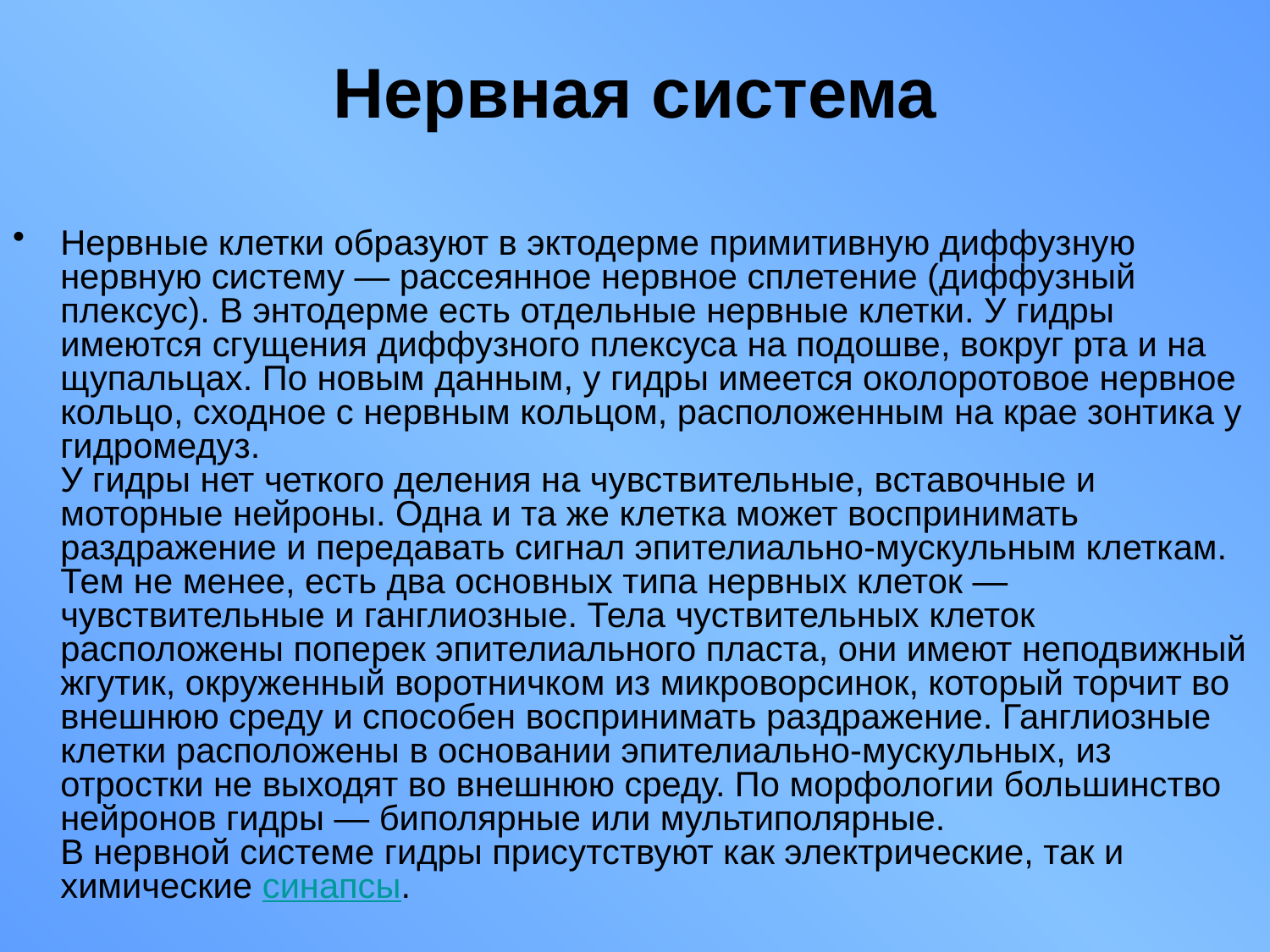

# Нервная система
Нервные клетки образуют в эктодерме примитивную диффузную нервную систему — рассеянное нервное сплетение (диффузный плексус). В энтодерме есть отдельные нервные клетки. У гидры имеются сгущения диффузного плексуса на подошве, вокруг рта и на щупальцах. По новым данным, у гидры имеется околоротовое нервное кольцо, сходное с нервным кольцом, расположенным на крае зонтика у гидромедуз.
У гидры нет четкого деления на чувствительные, вставочные и моторные нейроны. Одна и та же клетка может воспринимать раздражение и передавать сигнал эпителиально-мускульным клеткам. Тем не менее, есть два основных типа нервных клеток — чувствительные и ганглиозные. Тела чуствительных клеток расположены поперек эпителиального пласта, они имеют неподвижный жгутик, окруженный воротничком из микроворсинок, который торчит во внешнюю среду и способен воспринимать раздражение. Ганглиозные клетки расположены в основании эпителиально-мускульных, из отростки не выходят во внешнюю среду. По морфологии большинство нейронов гидры — биполярные или мультиполярные.
В нервной системе гидры присутствуют как электрические, так и химические синапсы.